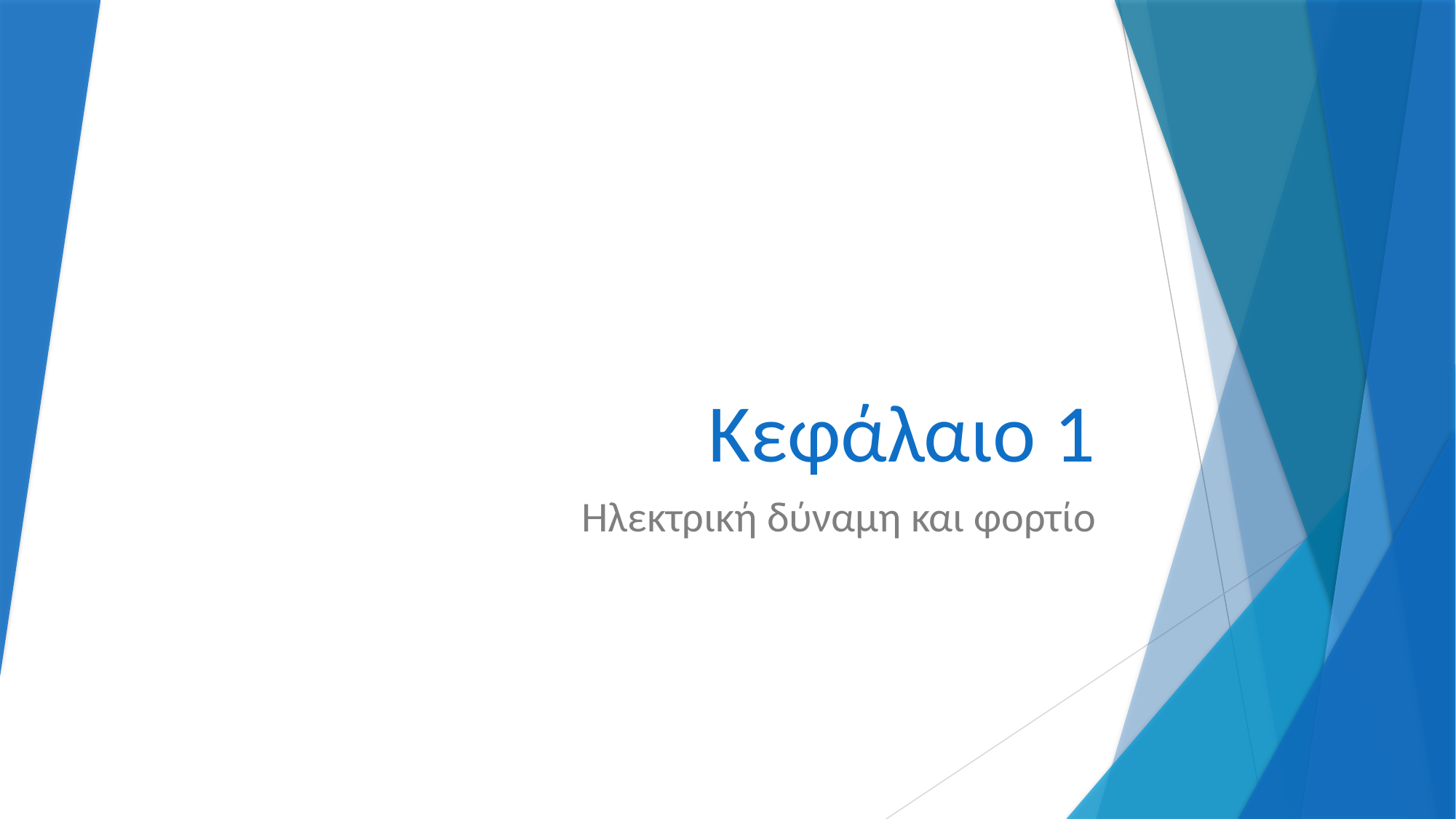

# Κεφάλαιο 1
Ηλεκτρική δύναμη και φορτίο